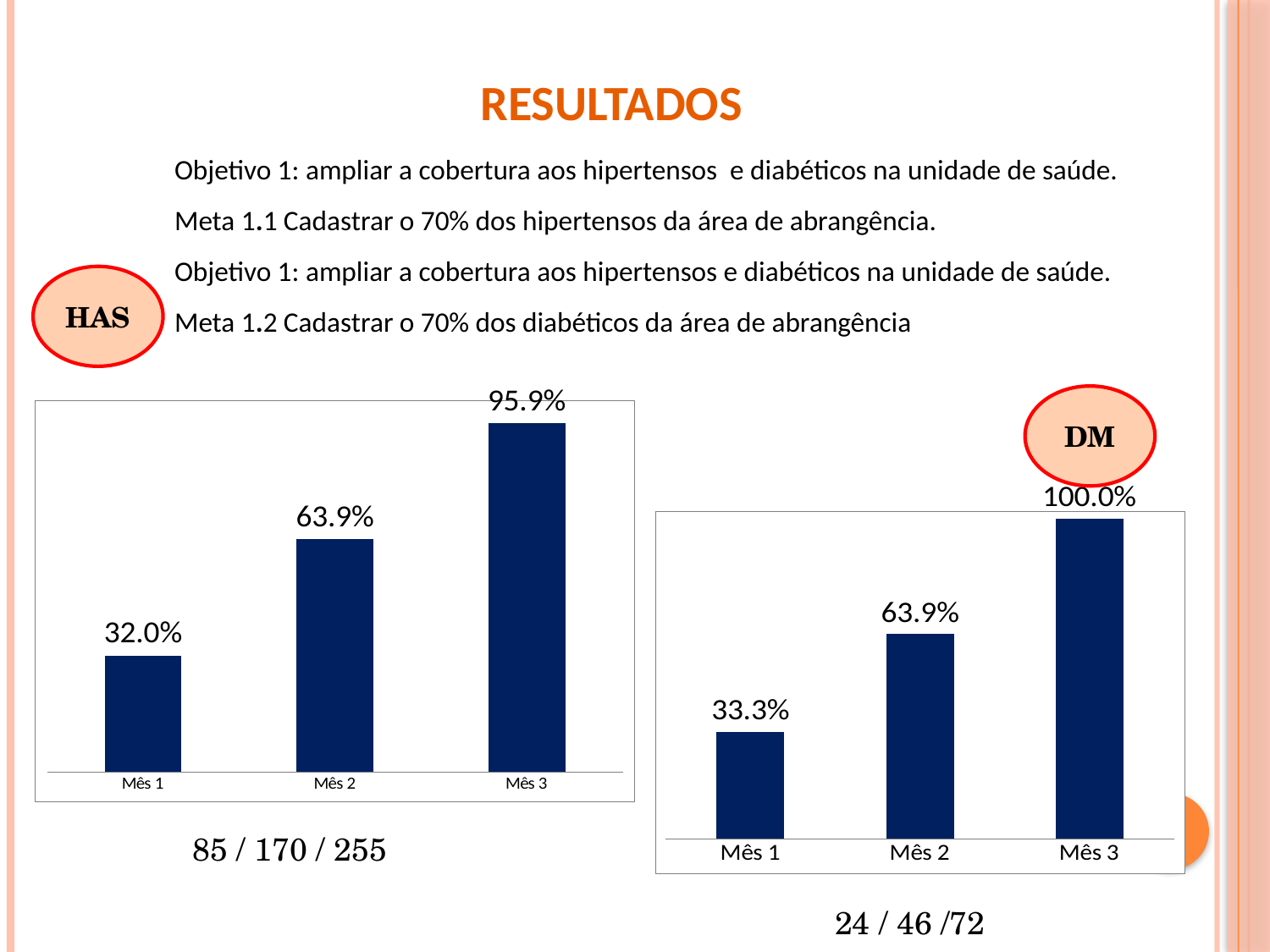

RESULTADOS
	Objetivo 1: ampliar a cobertura aos hipertensos  e diabéticos na unidade de saúde.
	Meta 1.1 Cadastrar o 70% dos hipertensos da área de abrangência.
	Objetivo 1: ampliar a cobertura aos hipertensos e diabéticos na unidade de saúde.
	Meta 1.2 Cadastrar o 70% dos diabéticos da área de abrangência

HAS
DM

### Chart

| Category | Cobertura do Programa de Atenção à  Hipertensão Arterial Sistêmica na unidade de saúde |
|---|---|
| Mês 1 | 0.31954887218045114 |
| Mês 2 | 0.6390977443609023 |
| Mês 3 | 0.9586466165413534 |

### Chart

| Category | Cobertura do Pprograma de Atenção à Diabetes Mellitus na unidade de saúde |
|---|---|
| Mês 1 | 0.3333333333333333 |
| Mês 2 | 0.6388888888888888 |
| Mês 3 | 1.0 |
85 / 170 / 255
24 / 46 /72